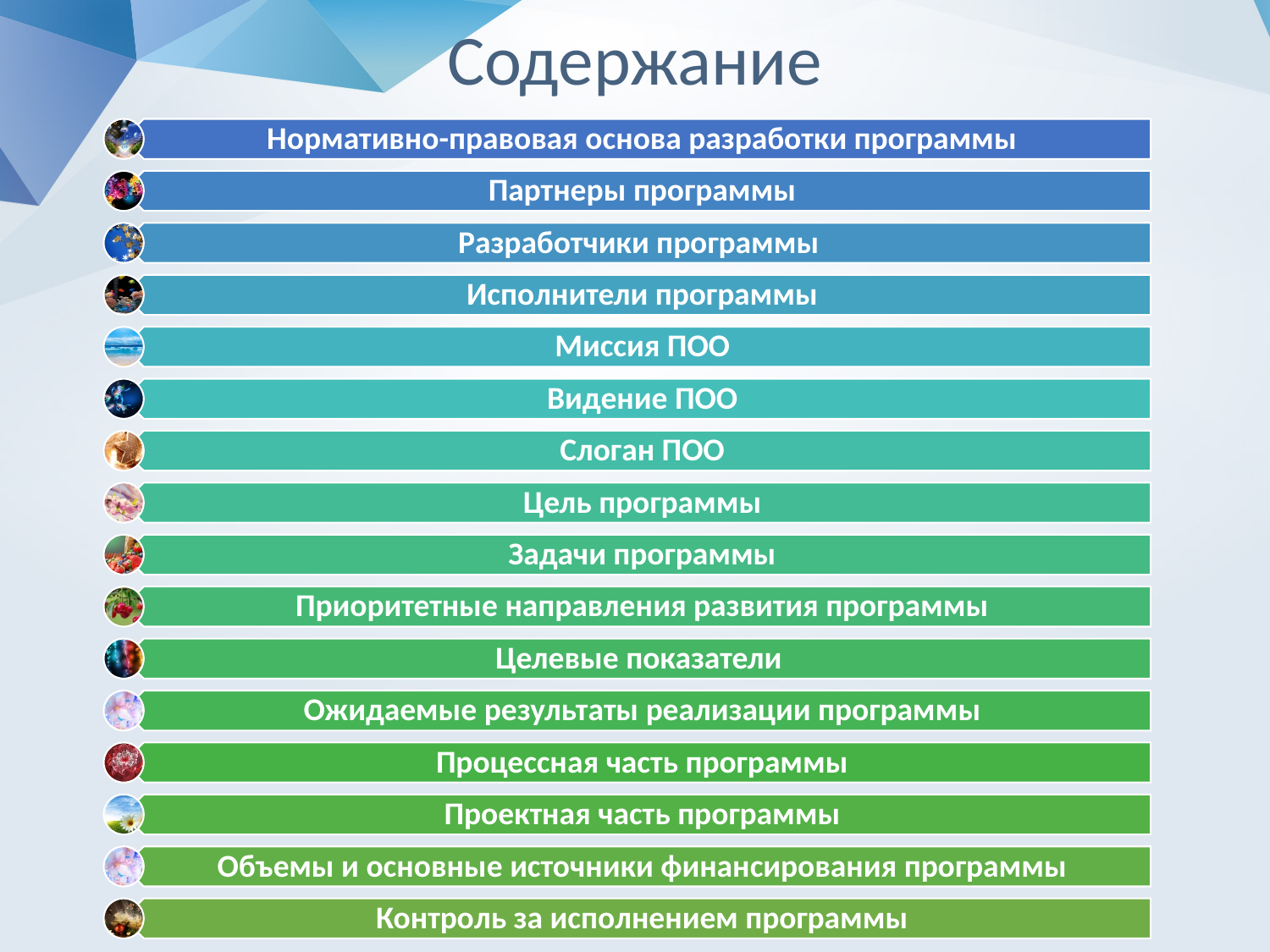

# Содержание
Нормативно-правовая основа разработки программы
Партнеры программы
Разработчики программы
Исполнители программы
Миссия ПОО
Видение ПОО
Слоган ПОО
Цель программы
Задачи программы
Приоритетные направления развития программы
Целевые показатели
Ожидаемые результаты реализации программы
Процессная часть программы
Проектная часть программы
Объемы и основные источники финансирования программы
Контроль за исполнением программы